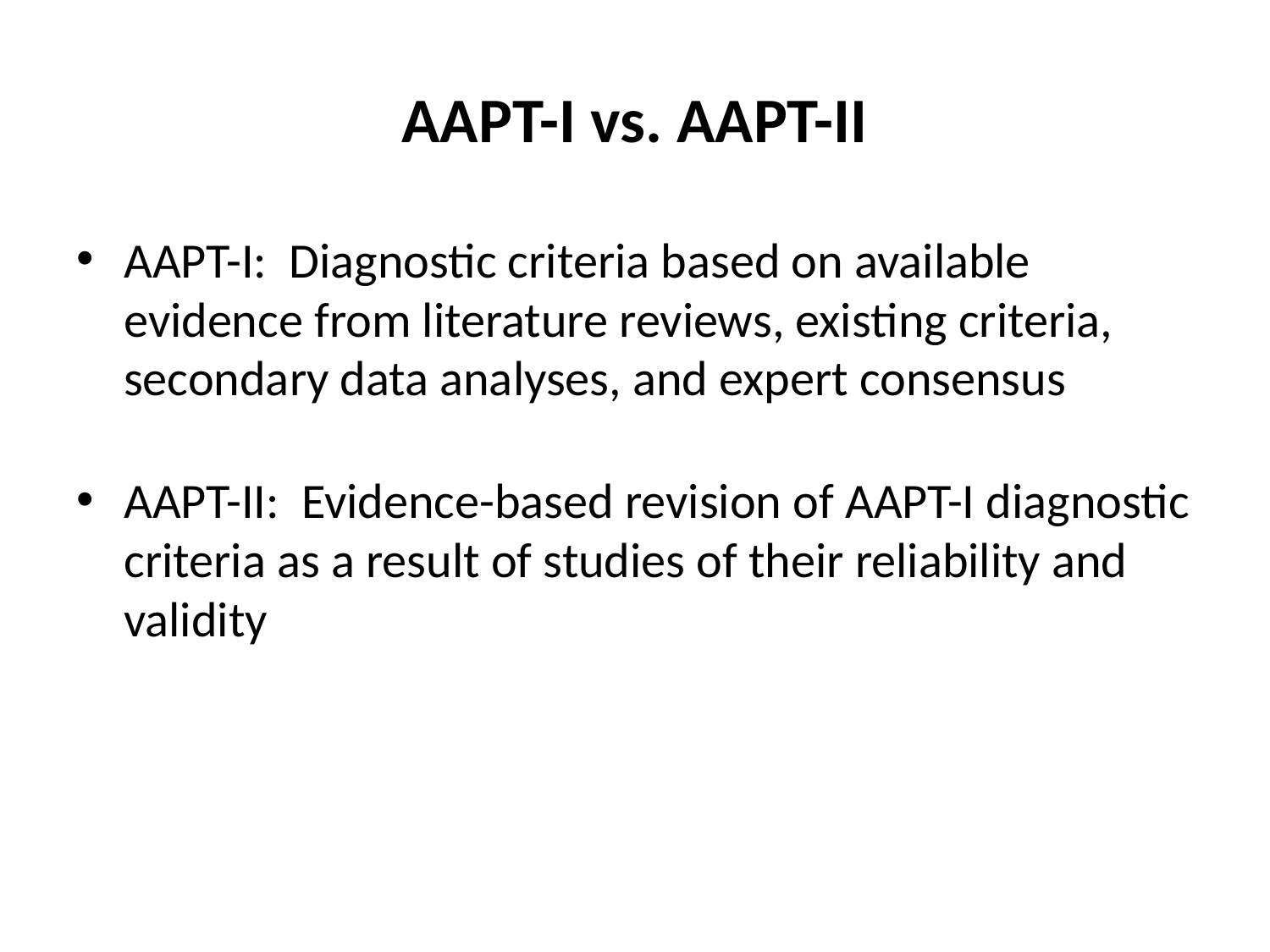

# AAPT-I vs. AAPT-II
AAPT-I:  Diagnostic criteria based on available evidence from literature reviews, existing criteria, secondary data analyses, and expert consensus
AAPT-II:  Evidence-based revision of AAPT-I diagnostic criteria as a result of studies of their reliability and validity